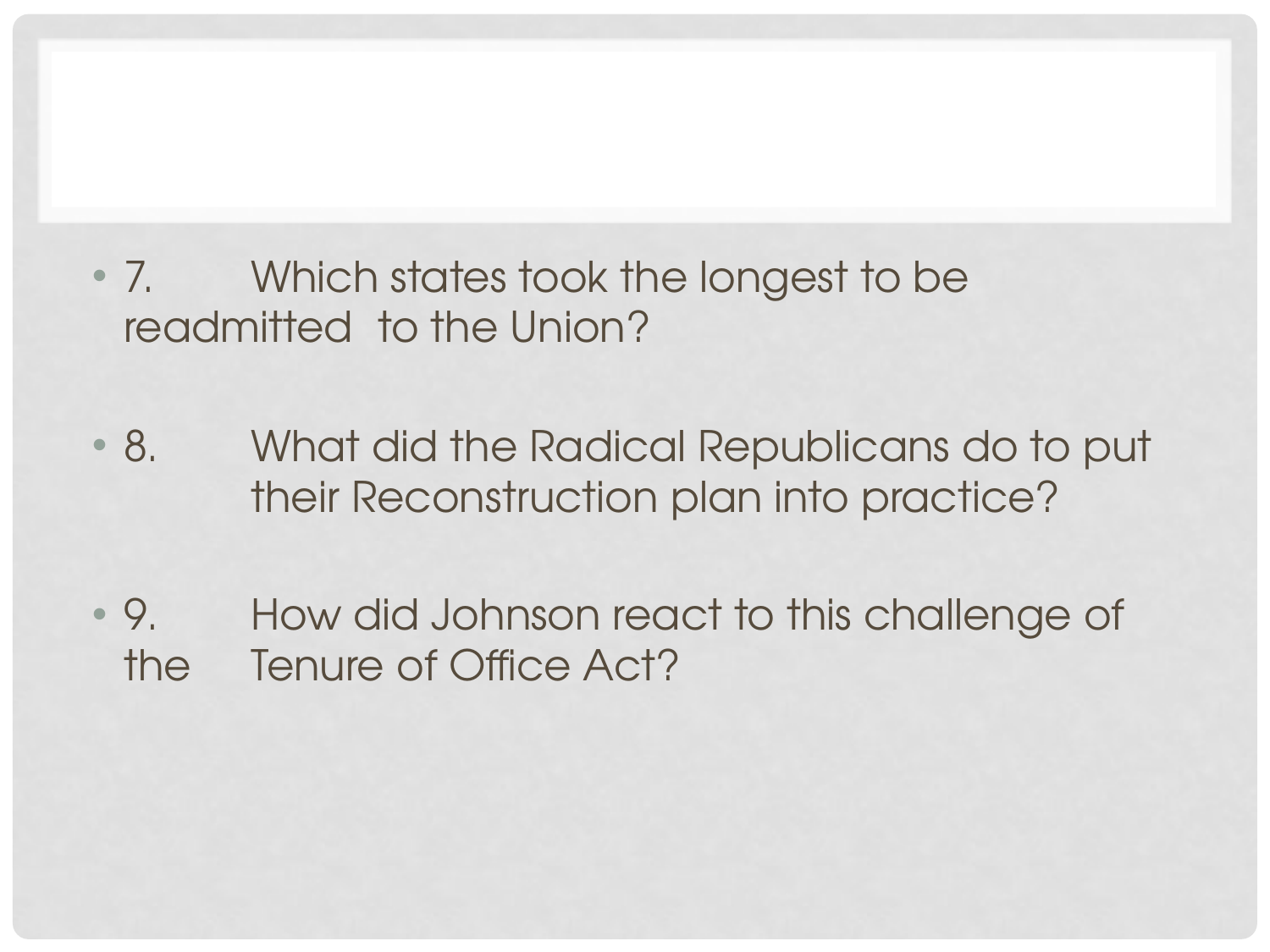

7.	Which states took the longest to be readmitted 	to the Union?

8.	What did the Radical Republicans do to put 	their Reconstruction plan into practice?

9.	How did Johnson react to this challenge of the 	Tenure of Office Act?